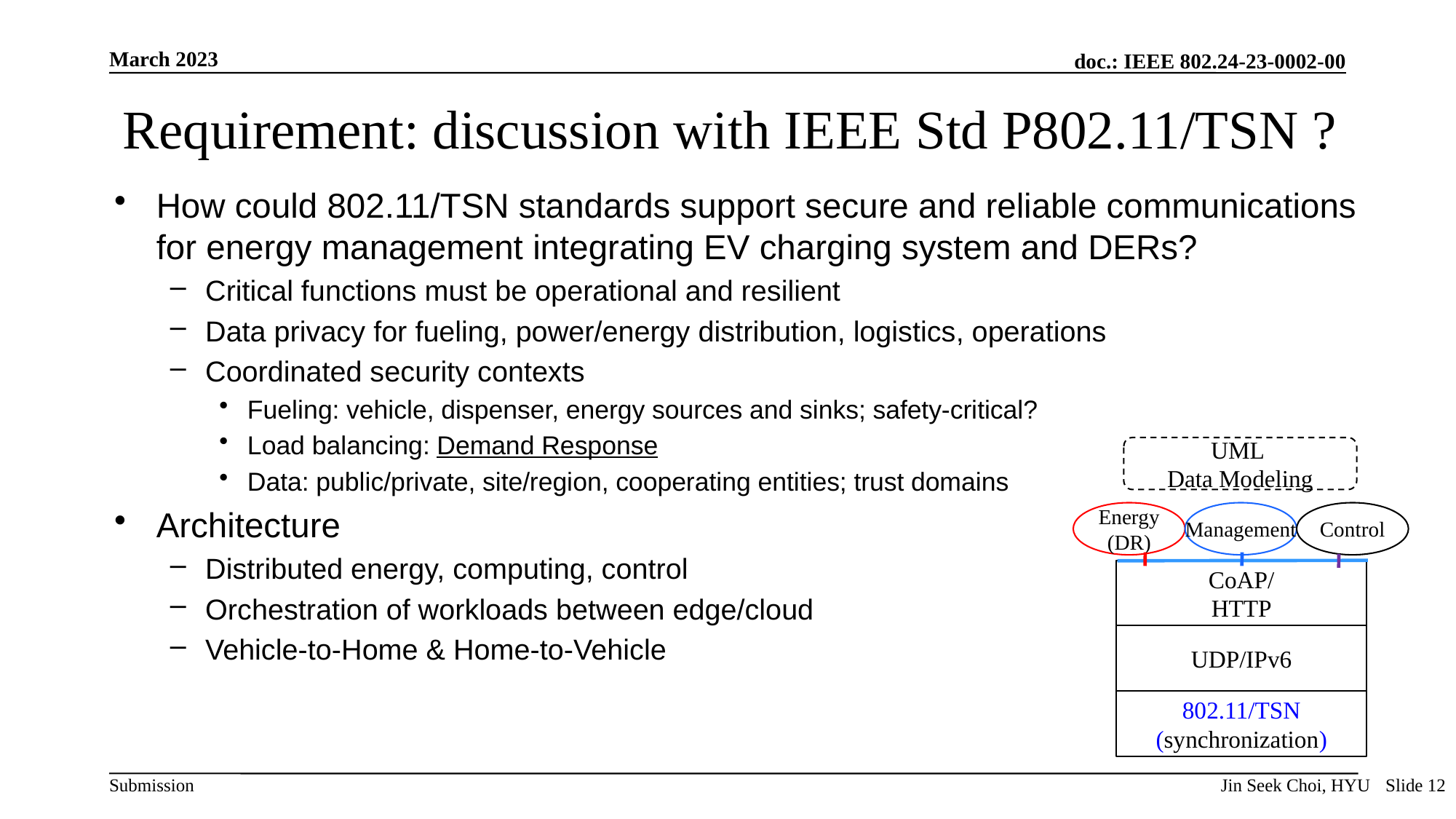

# Requirement: discussion with IEEE Std P802.11/TSN ?
How could 802.11/TSN standards support secure and reliable communications for energy management integrating EV charging system and DERs?
Critical functions must be operational and resilient
Data privacy for fueling, power/energy distribution, logistics, operations
Coordinated security contexts
Fueling: vehicle, dispenser, energy sources and sinks; safety-critical?
Load balancing: Demand Response
Data: public/private, site/region, cooperating entities; trust domains
Architecture
Distributed energy, computing, control
Orchestration of workloads between edge/cloud
Vehicle-to-Home & Home-to-Vehicle

UML
Data Modeling
Energy
(DR)
Management
Control
CoAP/
HTTP
UDP/IPv6
802.11/TSN
(synchronization)
Jin Seek Choi, HYU
Slide 12